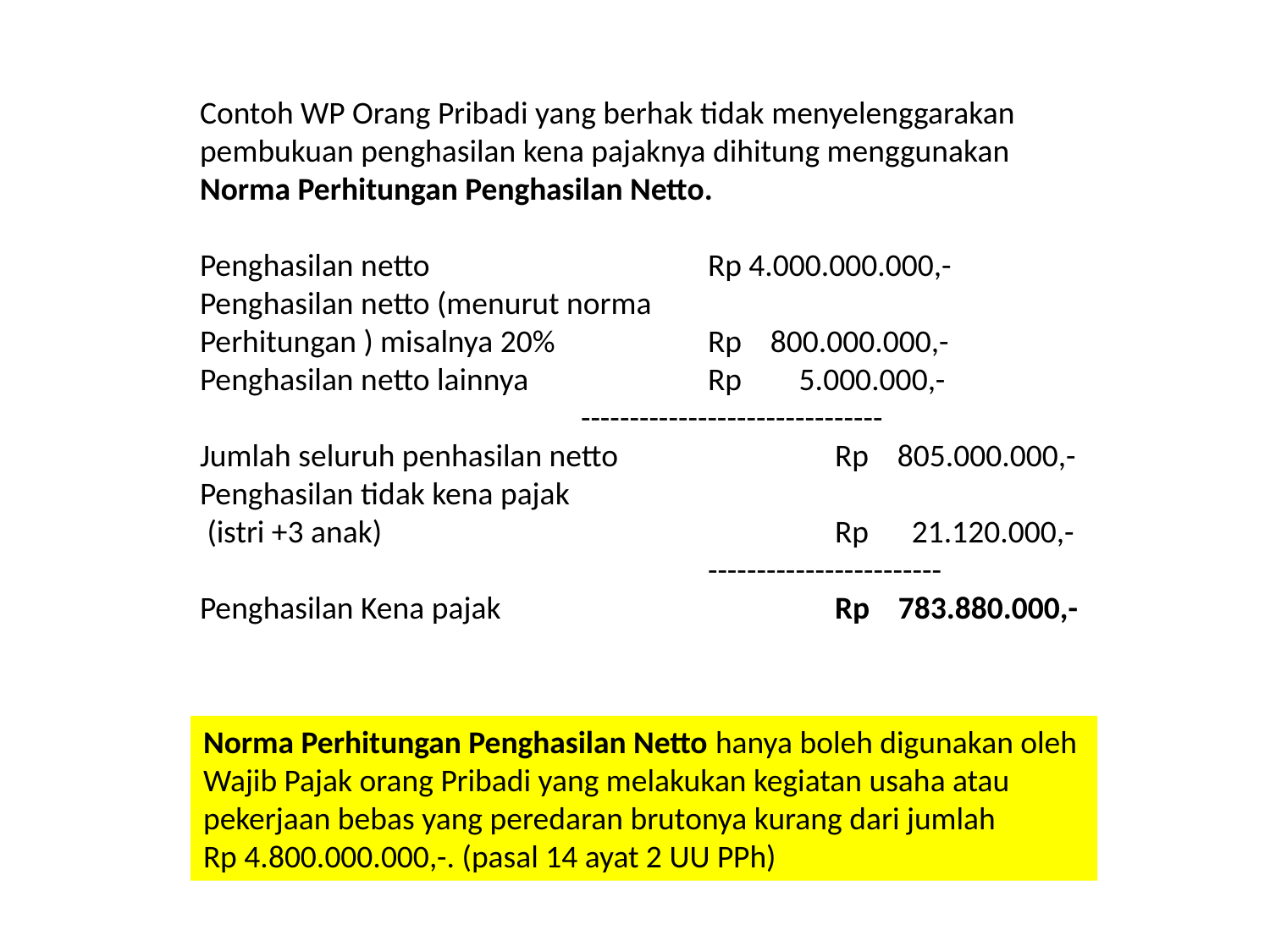

Contoh WP Orang Pribadi yang berhak tidak menyelenggarakan
pembukuan penghasilan kena pajaknya dihitung menggunakan
Norma Perhitungan Penghasilan Netto.

Penghasilan netto 			Rp 4.000.000.000,-
Penghasilan netto (menurut norma
Perhitungan ) misalnya 20% 		Rp    800.000.000,-
Penghasilan netto lainnya 		Rp        5.000.000,-
			-------------------------------
Jumlah seluruh penhasilan netto		Rp    805.000.000,-
Penghasilan tidak kena pajak
 (istri +3 anak) 				Rp      21.120.000,-
				------------------------
Penghasilan Kena pajak 			Rp    783.880.000,-
Norma Perhitungan Penghasilan Netto hanya boleh digunakan oleh
Wajib Pajak orang Pribadi yang melakukan kegiatan usaha atau
pekerjaan bebas yang peredaran brutonya kurang dari jumlah
Rp 4.800.000.000,-. (pasal 14 ayat 2 UU PPh)